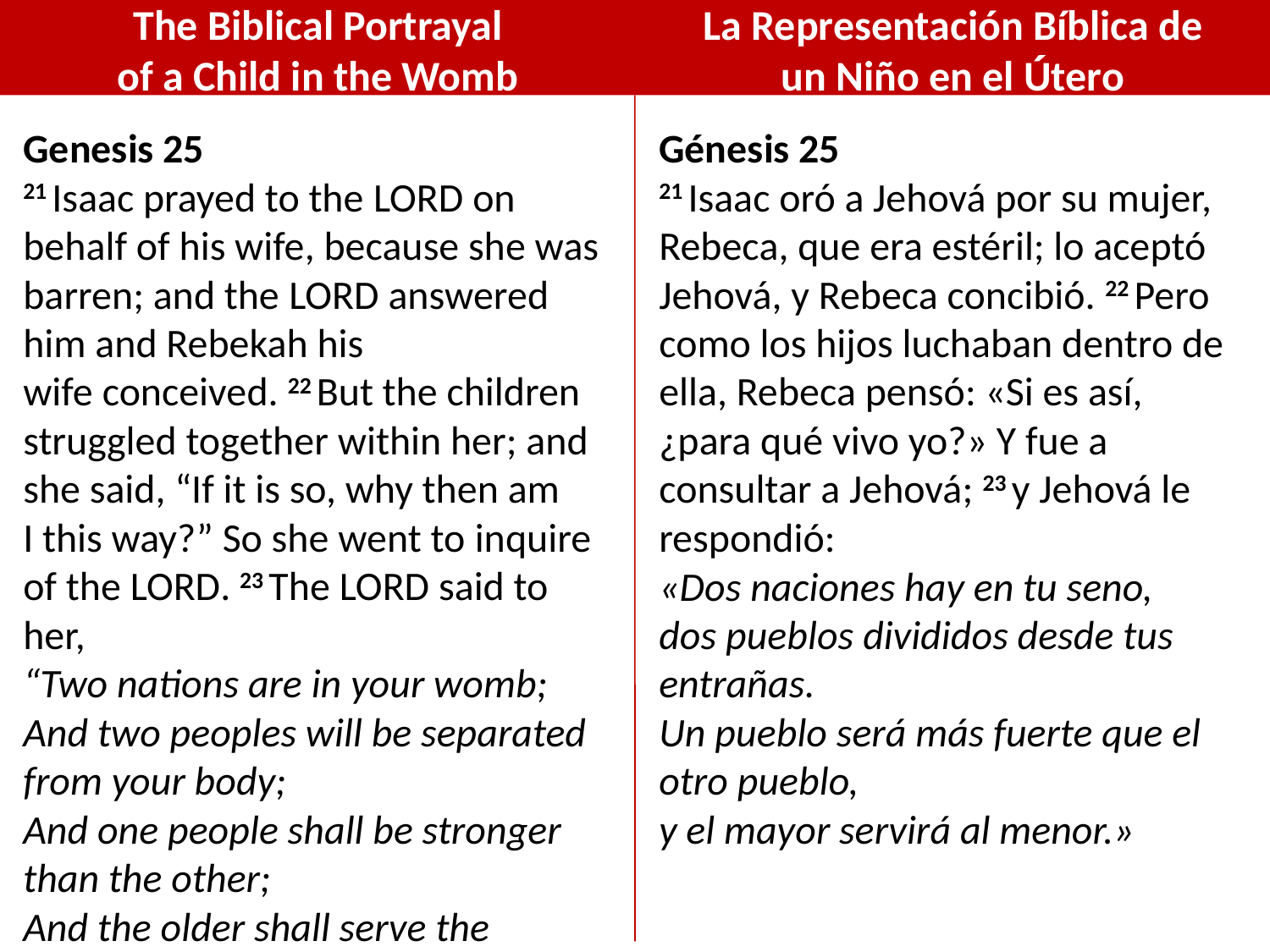

La Representación Bíblica de un Niño en el Útero
The Biblical Portrayal
of a Child in the Womb
Genesis 25
21 Isaac prayed to the Lord on behalf of his wife, because she was barren; and the Lord answered him and Rebekah his wife conceived. 22 But the children struggled together within her; and she said, “If it is so, why then am I this way?” So she went to inquire of the Lord. 23 The Lord said to her,
“Two nations are in your womb;
And two peoples will be separated from your body;
And one people shall be stronger than the other;
And the older shall serve the younger.”
Génesis 25
21 Isaac oró a Jehová por su mujer, Rebeca, que era estéril; lo aceptó Jehová, y Rebeca concibió. 22 Pero como los hijos luchaban dentro de ella, Rebeca pensó: «Si es así,
¿para qué vivo yo?» Y fue a consultar a Jehová; 23 y Jehová le respondió:
«Dos naciones hay en tu seno,
dos pueblos divididos desde tus entrañas.
Un pueblo será más fuerte que el otro pueblo,
y el mayor servirá al menor.»